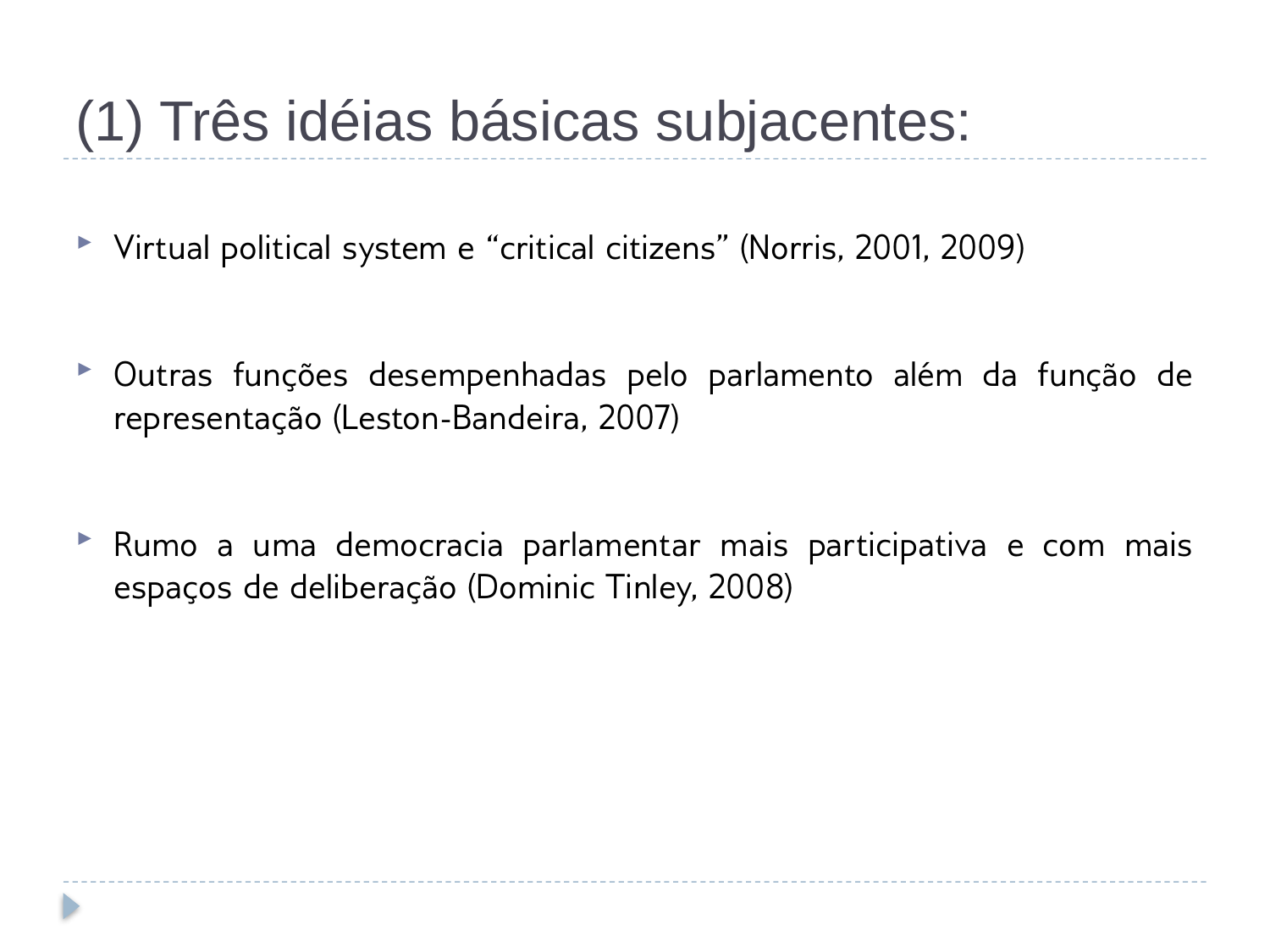

# (1) Três idéias básicas subjacentes:

Virtual political system e “critical citizens” (Norris, 2001, 2009)

Outras funções desempenhadas pelo parlamento além da função de representação (Leston-Bandeira, 2007)

Rumo a uma democracia parlamentar mais participativa e com mais espaços de deliberação (Dominic Tinley, 2008)